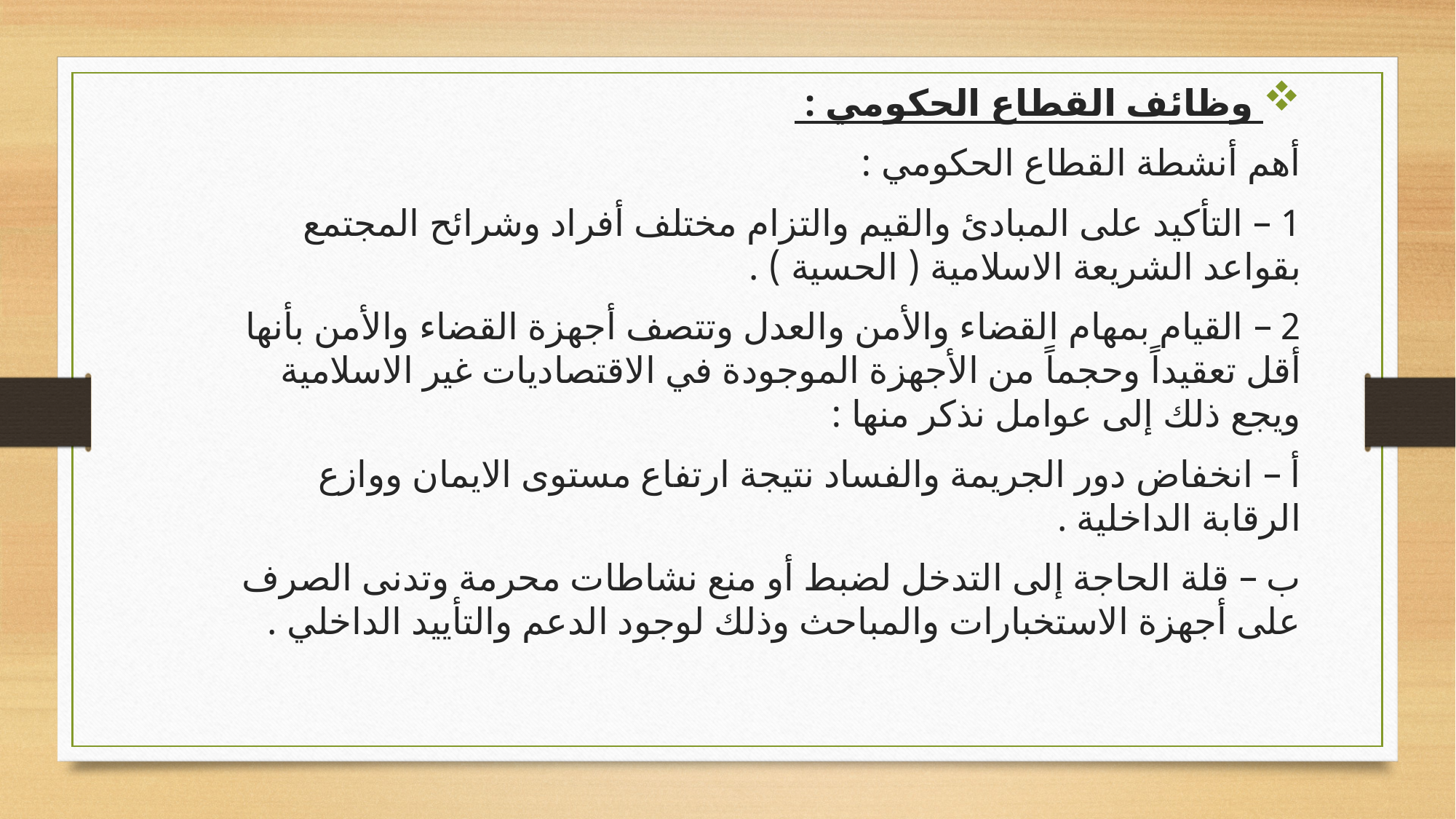

وظائف القطاع الحكومي :
أهم أنشطة القطاع الحكومي :
1 – التأكيد على المبادئ والقيم والتزام مختلف أفراد وشرائح المجتمع بقواعد الشريعة الاسلامية ( الحسية ) .
2 – القيام بمهام القضاء والأمن والعدل وتتصف أجهزة القضاء والأمن بأنها أقل تعقيداً وحجماً من الأجهزة الموجودة في الاقتصاديات غير الاسلامية ويجع ذلك إلى عوامل نذكر منها :
أ – انخفاض دور الجريمة والفساد نتيجة ارتفاع مستوى الايمان ووازع الرقابة الداخلية .
ب – قلة الحاجة إلى التدخل لضبط أو منع نشاطات محرمة وتدنى الصرف على أجهزة الاستخبارات والمباحث وذلك لوجود الدعم والتأييد الداخلي .